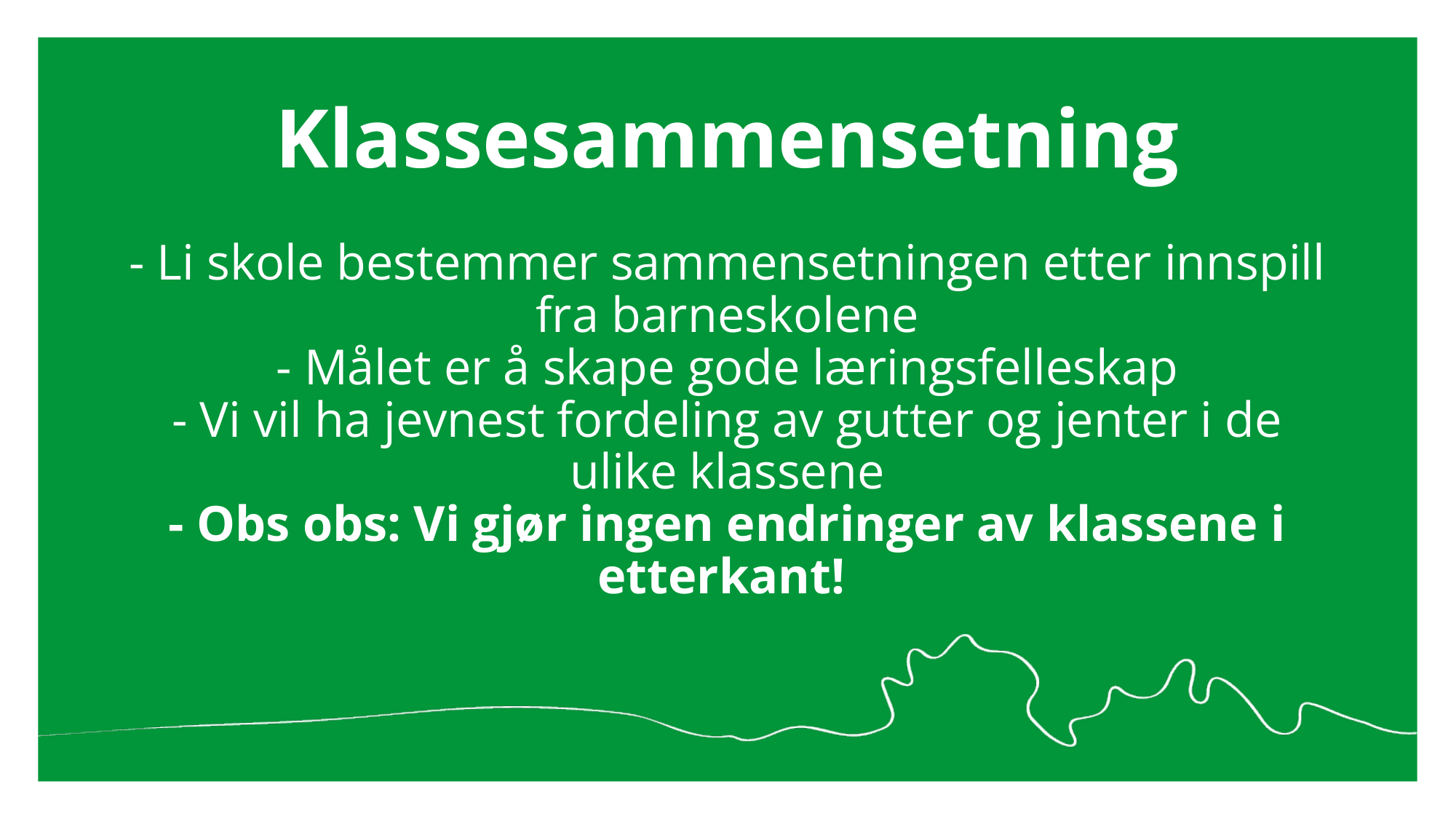

# Klassesammensetning - Li skole bestemmer sammensetningen etter innspill fra barneskolene - Målet er å skape gode læringsfelleskap - Vi vil ha jevnest fordeling av gutter og jenter i de ulike klassene - Obs obs: Vi gjør ingen endringer av klassene i etterkant!